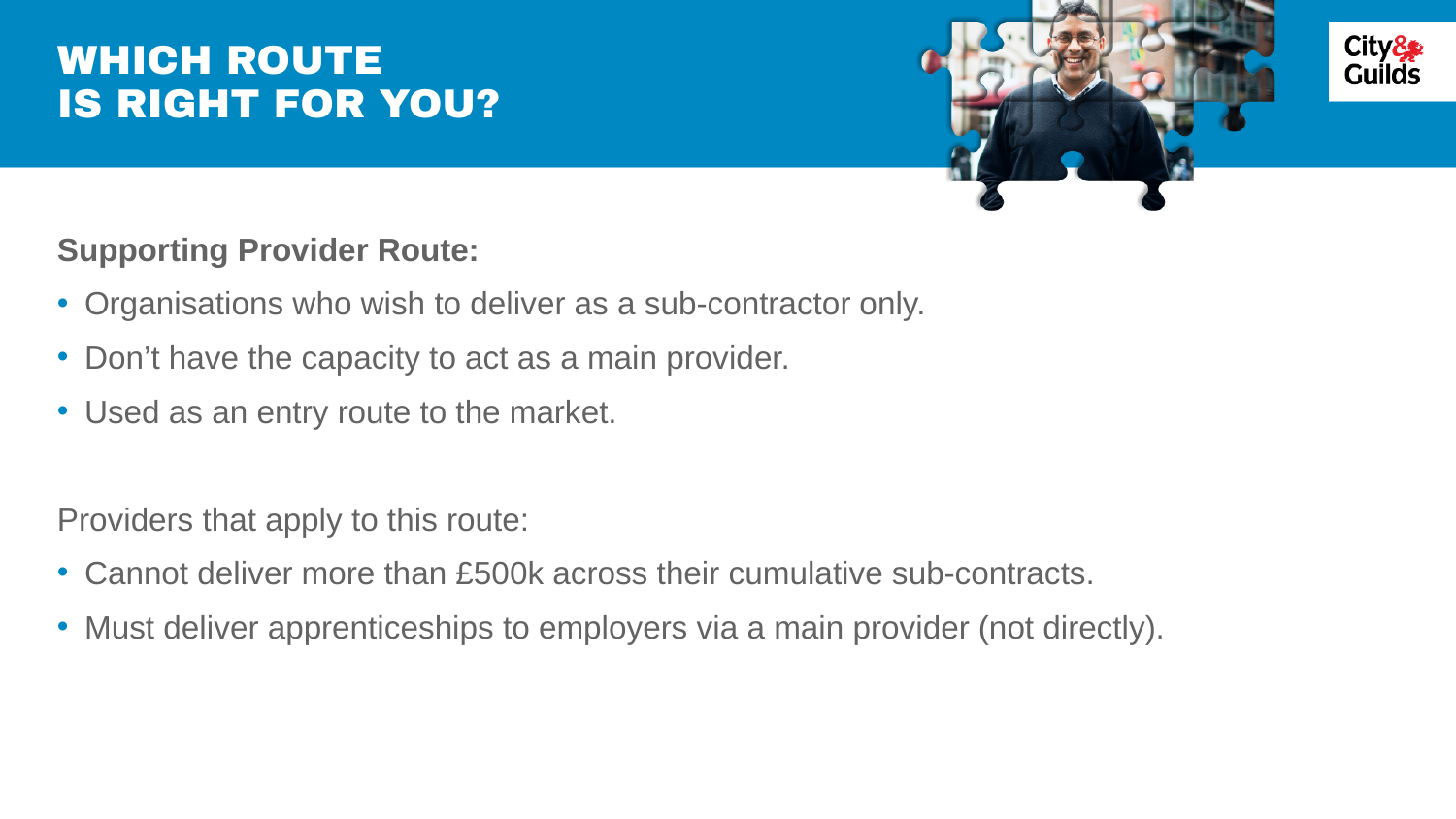

# WHICH ROUTE IS RIGHT FOR YOU?
Supporting Provider Route:
Organisations who wish to deliver as a sub-contractor only.
Don’t have the capacity to act as a main provider.
Used as an entry route to the market.

Providers that apply to this route:
Cannot deliver more than £500k across their cumulative sub-contracts.
Must deliver apprenticeships to employers via a main provider (not directly).